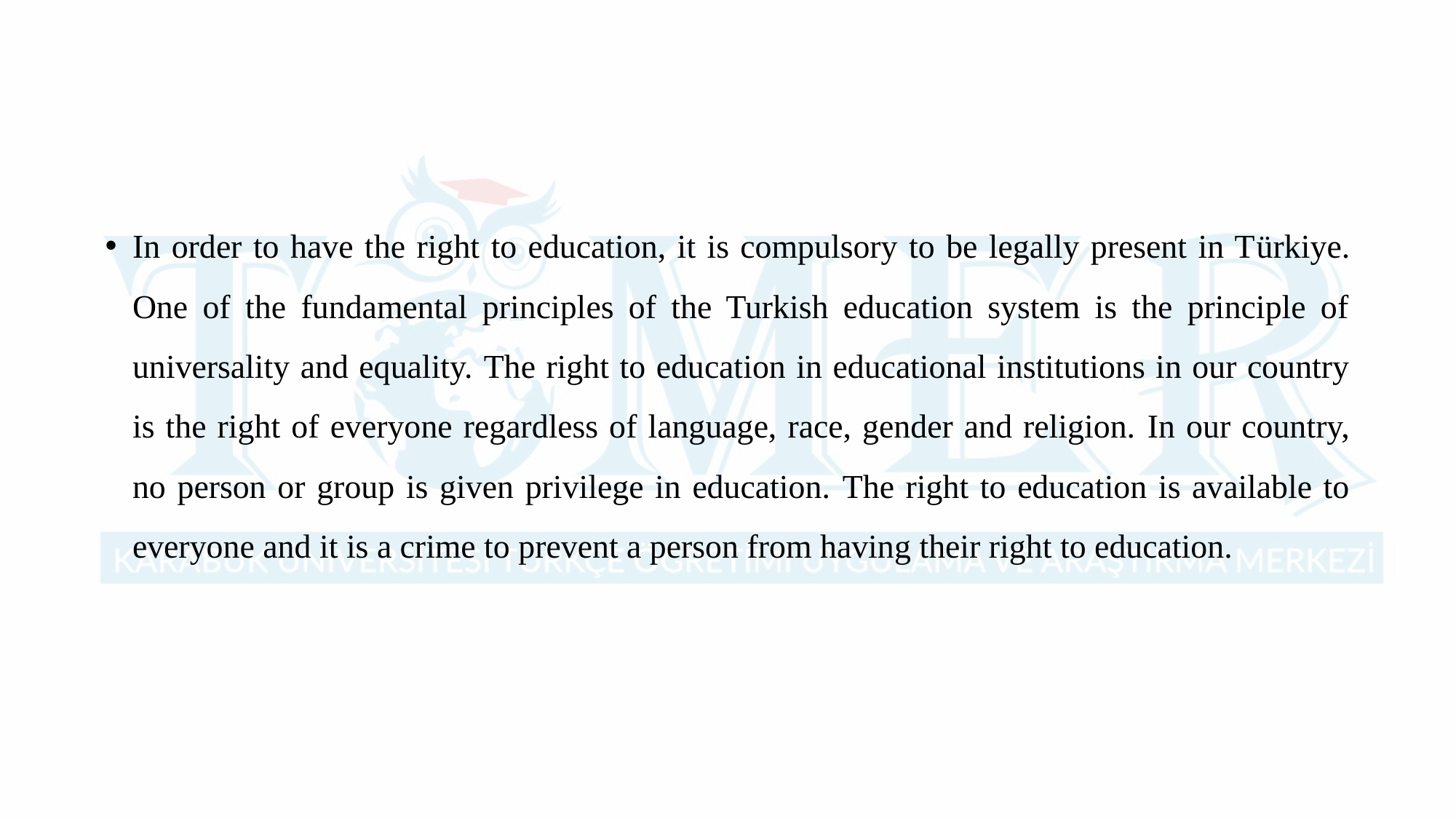

In order to have the right to education, it is compulsory to be legally present in Türkiye. One of the fundamental principles of the Turkish education system is the principle of universality and equality. The right to education in educational institutions in our country is the right of everyone regardless of language, race, gender and religion. In our country, no person or group is given privilege in education. The right to education is available to everyone and it is a crime to prevent a person from having their right to education.